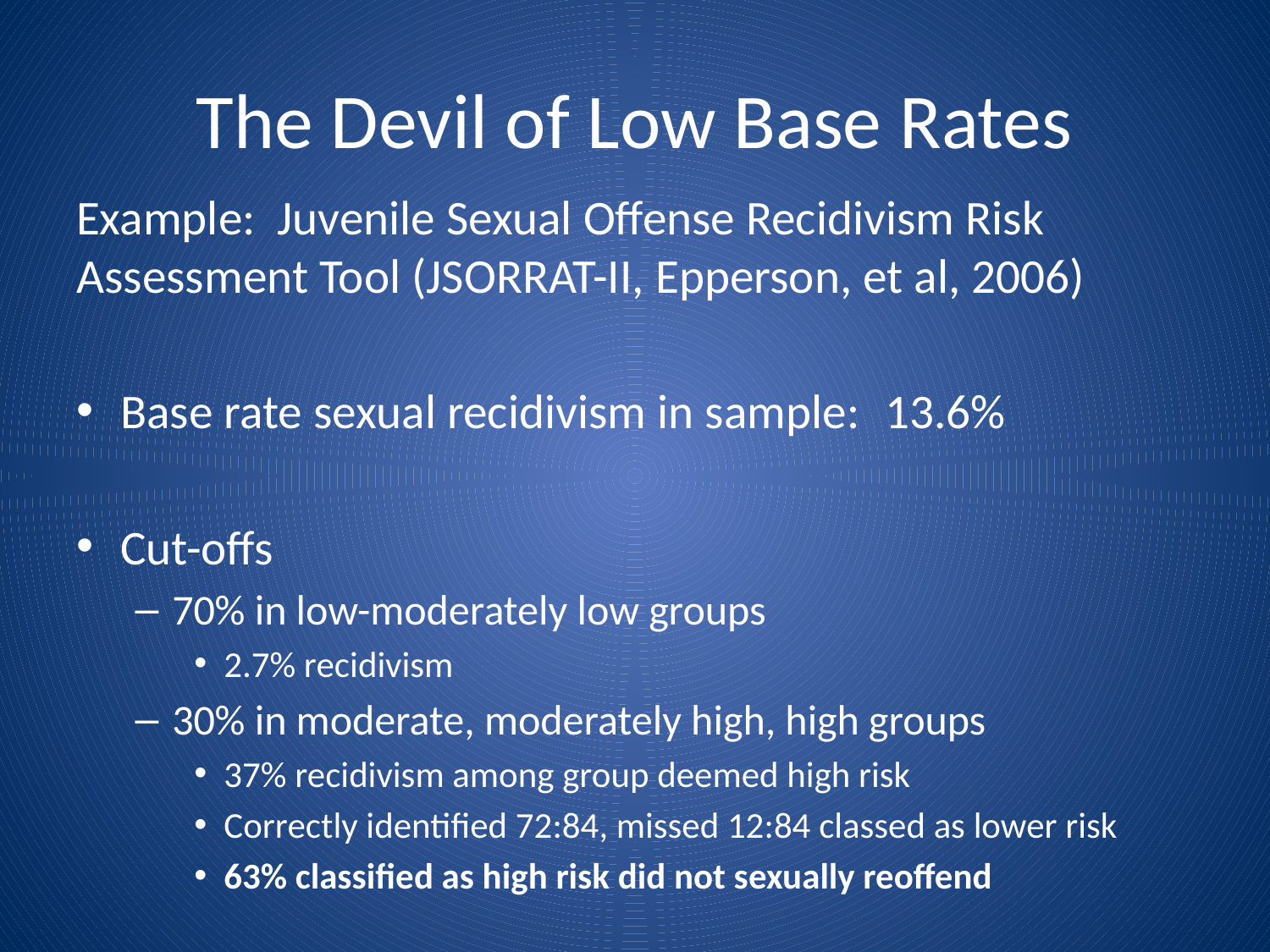

# The Devil of Low Base Rates
Example:  Juvenile Sexual Offense Recidivism Risk Assessment Tool (JSORRAT-II, Epperson, et al, 2006)

Base rate sexual recidivism in sample:	13.6%

Cut-offs
70% in low-moderately low groups
2.7% recidivism
30% in moderate, moderately high, high groups
37% recidivism among group deemed high risk
Correctly identified 72:84, missed 12:84 classed as lower risk
63% classified as high risk did not sexually reoffend